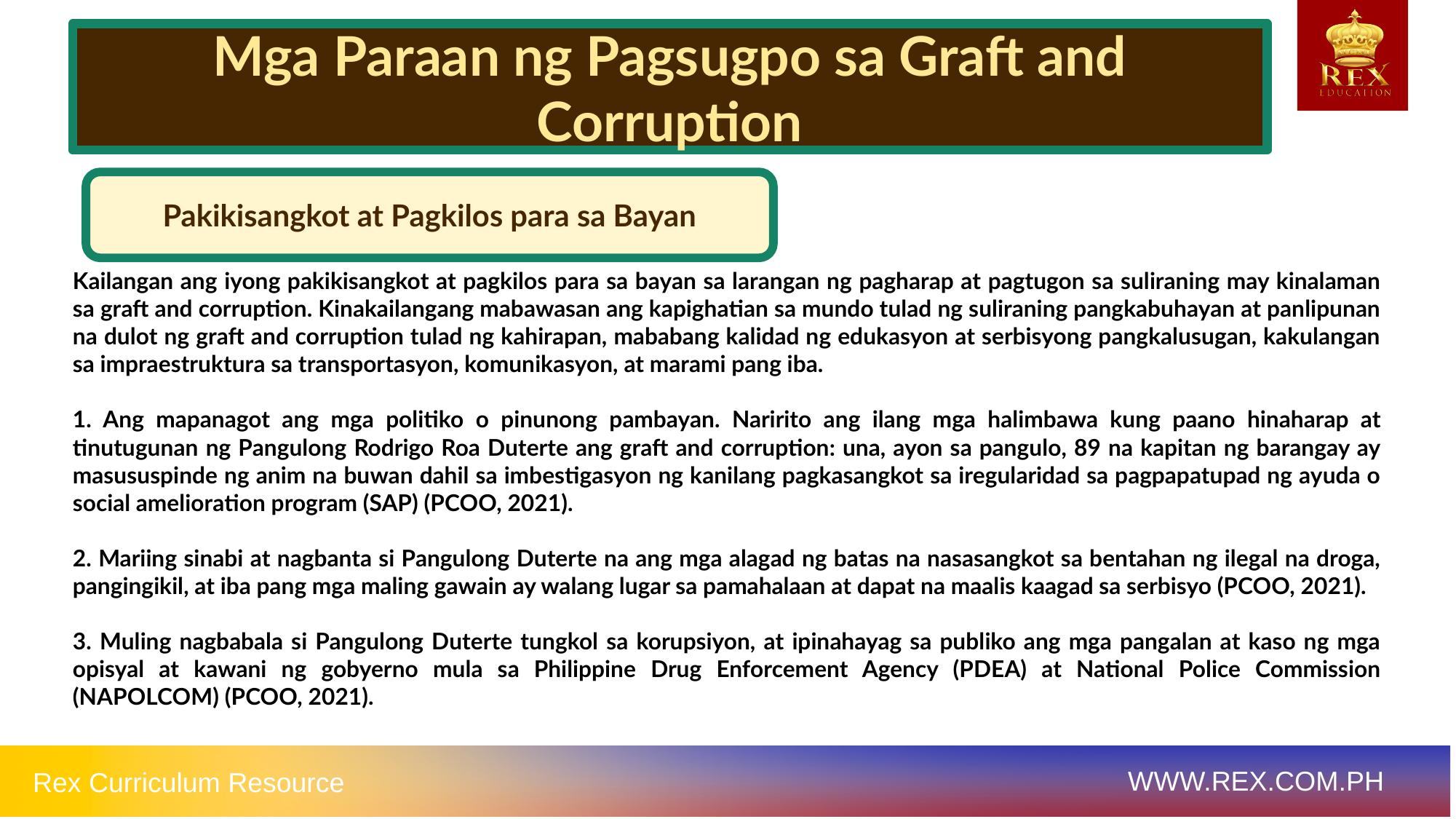

Mga Paraan ng Pagsugpo sa Graft and Corruption
Pakikisangkot at Pagkilos para sa Bayan
# Kailangan ang iyong pakikisangkot at pagkilos para sa bayan sa larangan ng pagharap at pagtugon sa suliraning may kinalaman sa graft and corruption. Kinakailangang mabawasan ang kapighatian sa mundo tulad ng suliraning pangkabuhayan at panlipunan na dulot ng graft and corruption tulad ng kahirapan, mababang kalidad ng edukasyon at serbisyong pangkalusugan, kakulangan sa impraestruktura sa transportasyon, komunikasyon, at marami pang iba.

1. Ang mapanagot ang mga politiko o pinunong pambayan. Naririto ang ilang mga halimbawa kung paano hinaharap at tinutugunan ng Pangulong Rodrigo Roa Duterte ang graft and corruption: una, ayon sa pangulo, 89 na kapitan ng barangay ay masususpinde ng anim na buwan dahil sa imbestigasyon ng kanilang pagkasangkot sa iregularidad sa pagpapatupad ng ayuda o social amelioration program (SAP) (PCOO, 2021).

2. Mariing sinabi at nagbanta si Pangulong Duterte na ang mga alagad ng batas na nasasangkot sa bentahan ng ilegal na droga, pangingikil, at iba pang mga maling gawain ay walang lugar sa pamahalaan at dapat na maalis kaagad sa serbisyo (PCOO, 2021).

3. Muling nagbabala si Pangulong Duterte tungkol sa korupsiyon, at ipinahayag sa publiko ang mga pangalan at kaso ng mga opisyal at kawani ng gobyerno mula sa Philippine Drug Enforcement Agency (PDEA) at National Police Commission (NAPOLCOM) (PCOO, 2021).